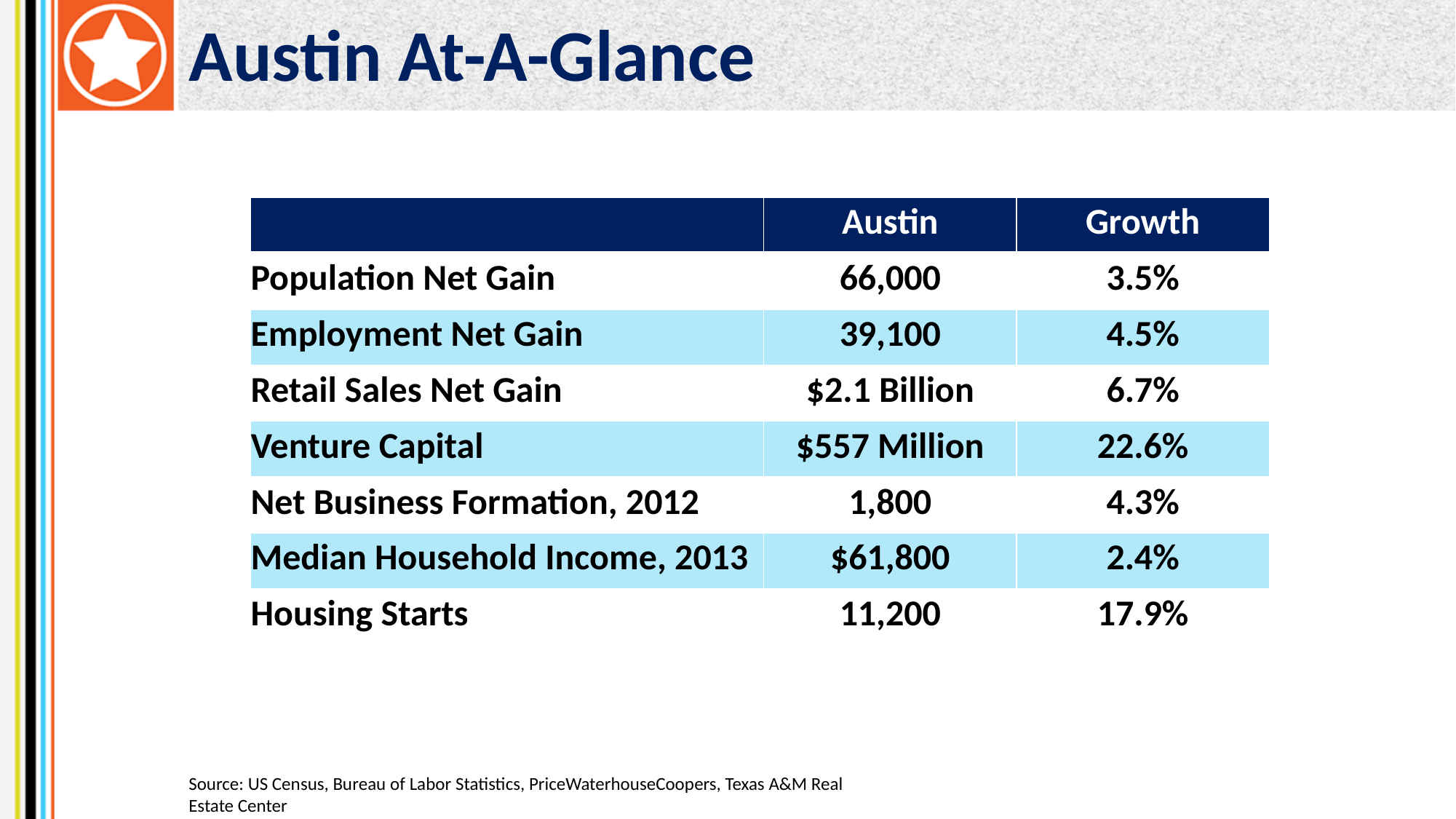

Austin At-A-Glance
|  | Austin | Growth |
| --- | --- | --- |
| Population Net Gain | 66,000 | 3.5% |
| Employment Net Gain | 39,100 | 4.5% |
| Retail Sales Net Gain | $2.1 Billion | 6.7% |
| Venture Capital | $557 Million | 22.6% |
| Net Business Formation, 2012 | 1,800 | 4.3% |
| Median Household Income, 2013 | $61,800 | 2.4% |
| Housing Starts | 11,200 | 17.9% |
Source: US Census, Bureau of Labor Statistics, PriceWaterhouseCoopers, Texas A&M Real Estate Center